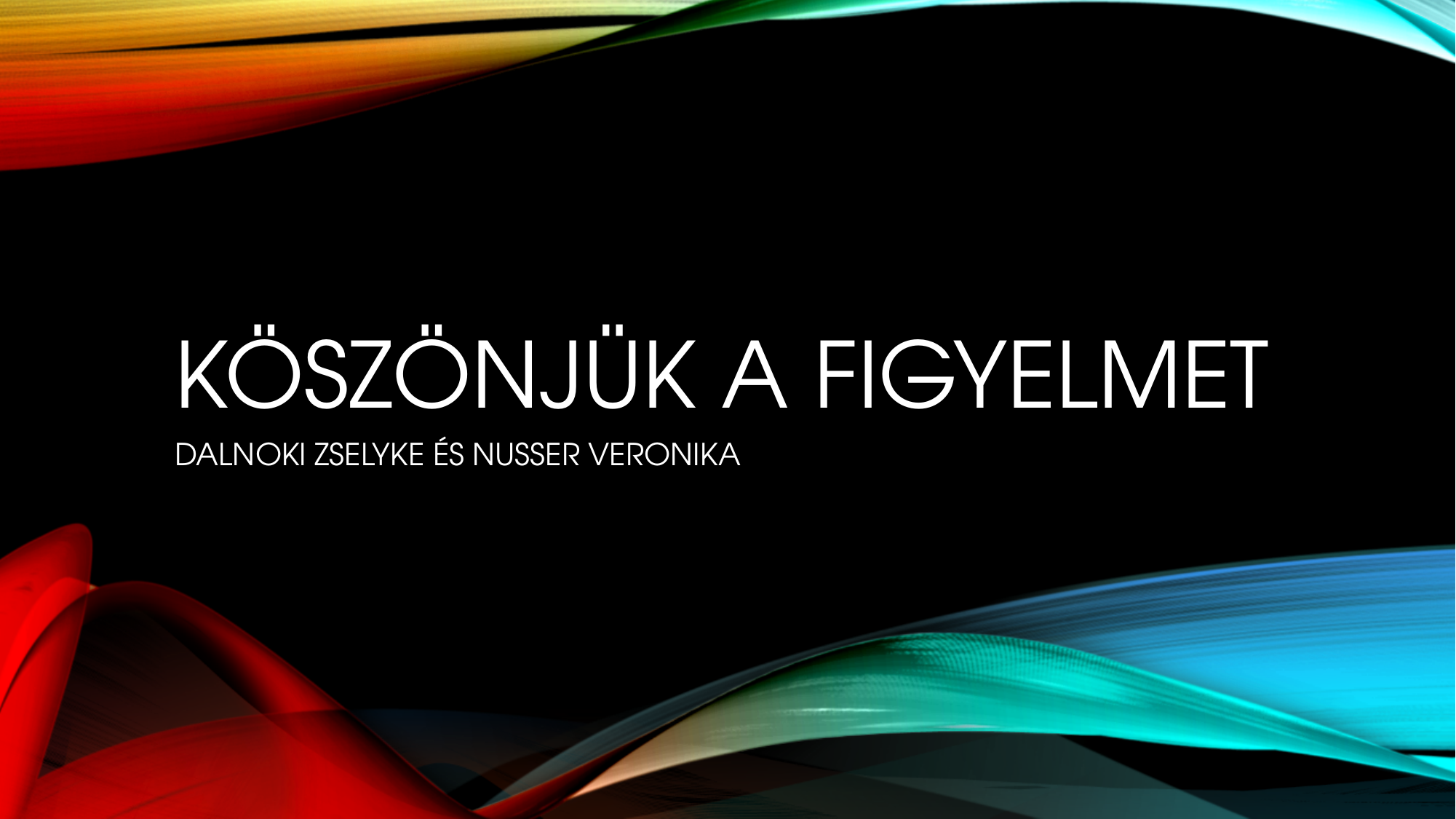

# KÖSZÖNJÜK A FIGYELMET
DALNOKI ZSELYKE ÉS NUSSER VERONIKA